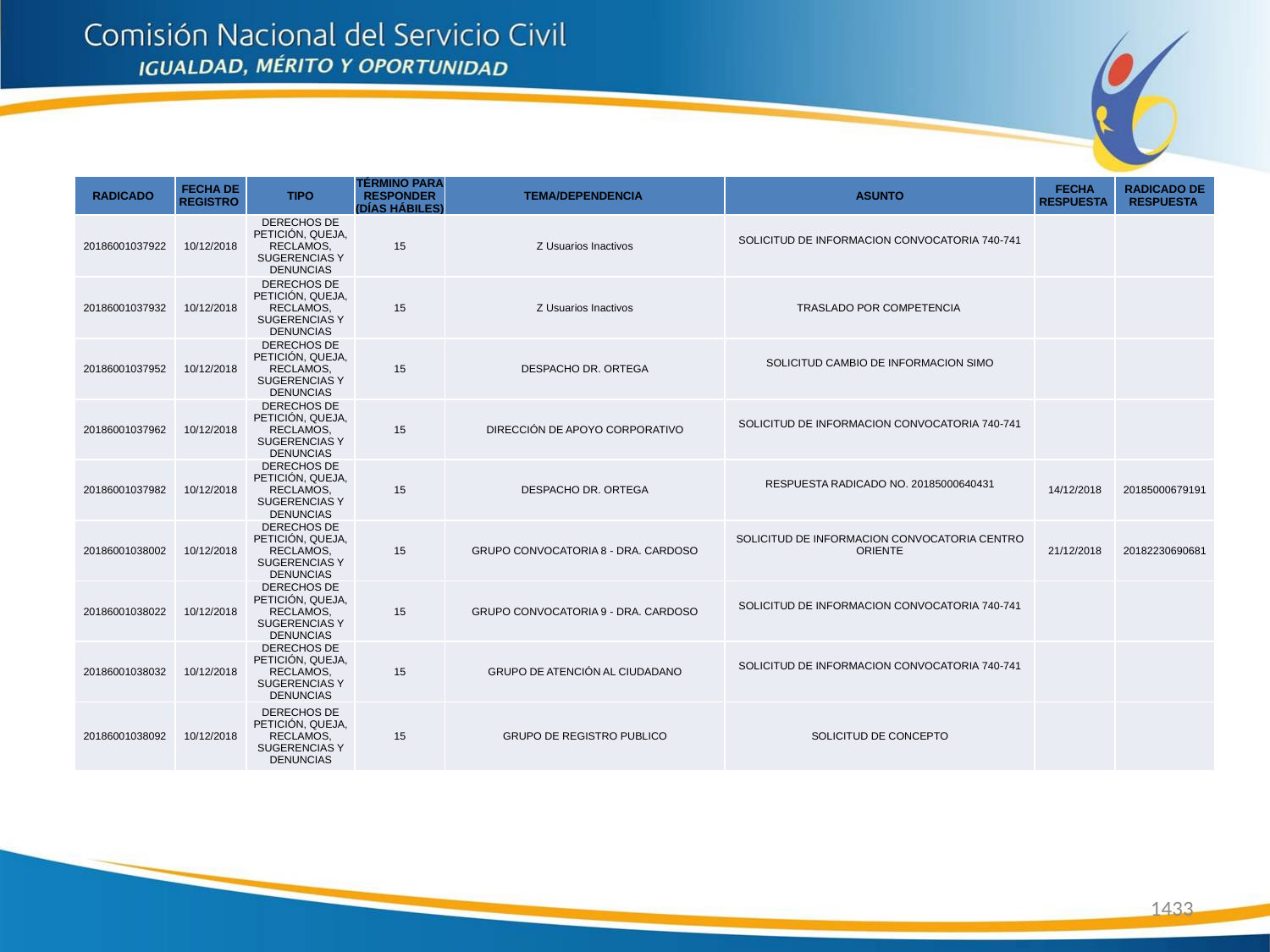

| RADICADO | FECHA DE REGISTRO | TIPO | TÉRMINO PARA RESPONDER (DÍAS HÁBILES) | TEMA/DEPENDENCIA | ASUNTO | FECHA RESPUESTA | RADICADO DE RESPUESTA |
| --- | --- | --- | --- | --- | --- | --- | --- |
| 20186001037922 | 10/12/2018 | DERECHOS DE PETICIÓN, QUEJA, RECLAMOS, SUGERENCIAS Y DENUNCIAS | 15 | Z Usuarios Inactivos | SOLICITUD DE INFORMACION CONVOCATORIA 740-741 |  |  |
| 20186001037932 | 10/12/2018 | DERECHOS DE PETICIÓN, QUEJA, RECLAMOS, SUGERENCIAS Y DENUNCIAS | 15 | Z Usuarios Inactivos | TRASLADO POR COMPETENCIA |  |  |
| 20186001037952 | 10/12/2018 | DERECHOS DE PETICIÓN, QUEJA, RECLAMOS, SUGERENCIAS Y DENUNCIAS | 15 | DESPACHO DR. ORTEGA | SOLICITUD CAMBIO DE INFORMACION SIMO |  |  |
| 20186001037962 | 10/12/2018 | DERECHOS DE PETICIÓN, QUEJA, RECLAMOS, SUGERENCIAS Y DENUNCIAS | 15 | DIRECCIÓN DE APOYO CORPORATIVO | SOLICITUD DE INFORMACION CONVOCATORIA 740-741 |  |  |
| 20186001037982 | 10/12/2018 | DERECHOS DE PETICIÓN, QUEJA, RECLAMOS, SUGERENCIAS Y DENUNCIAS | 15 | DESPACHO DR. ORTEGA | RESPUESTA RADICADO NO. 20185000640431 | 14/12/2018 | 20185000679191 |
| 20186001038002 | 10/12/2018 | DERECHOS DE PETICIÓN, QUEJA, RECLAMOS, SUGERENCIAS Y DENUNCIAS | 15 | GRUPO CONVOCATORIA 8 - DRA. CARDOSO | SOLICITUD DE INFORMACION CONVOCATORIA CENTRO ORIENTE | 21/12/2018 | 20182230690681 |
| 20186001038022 | 10/12/2018 | DERECHOS DE PETICIÓN, QUEJA, RECLAMOS, SUGERENCIAS Y DENUNCIAS | 15 | GRUPO CONVOCATORIA 9 - DRA. CARDOSO | SOLICITUD DE INFORMACION CONVOCATORIA 740-741 |  |  |
| 20186001038032 | 10/12/2018 | DERECHOS DE PETICIÓN, QUEJA, RECLAMOS, SUGERENCIAS Y DENUNCIAS | 15 | GRUPO DE ATENCIÓN AL CIUDADANO | SOLICITUD DE INFORMACION CONVOCATORIA 740-741 |  |  |
| 20186001038092 | 10/12/2018 | DERECHOS DE PETICIÓN, QUEJA, RECLAMOS, SUGERENCIAS Y DENUNCIAS | 15 | GRUPO DE REGISTRO PUBLICO | SOLICITUD DE CONCEPTO |  |  |
1433